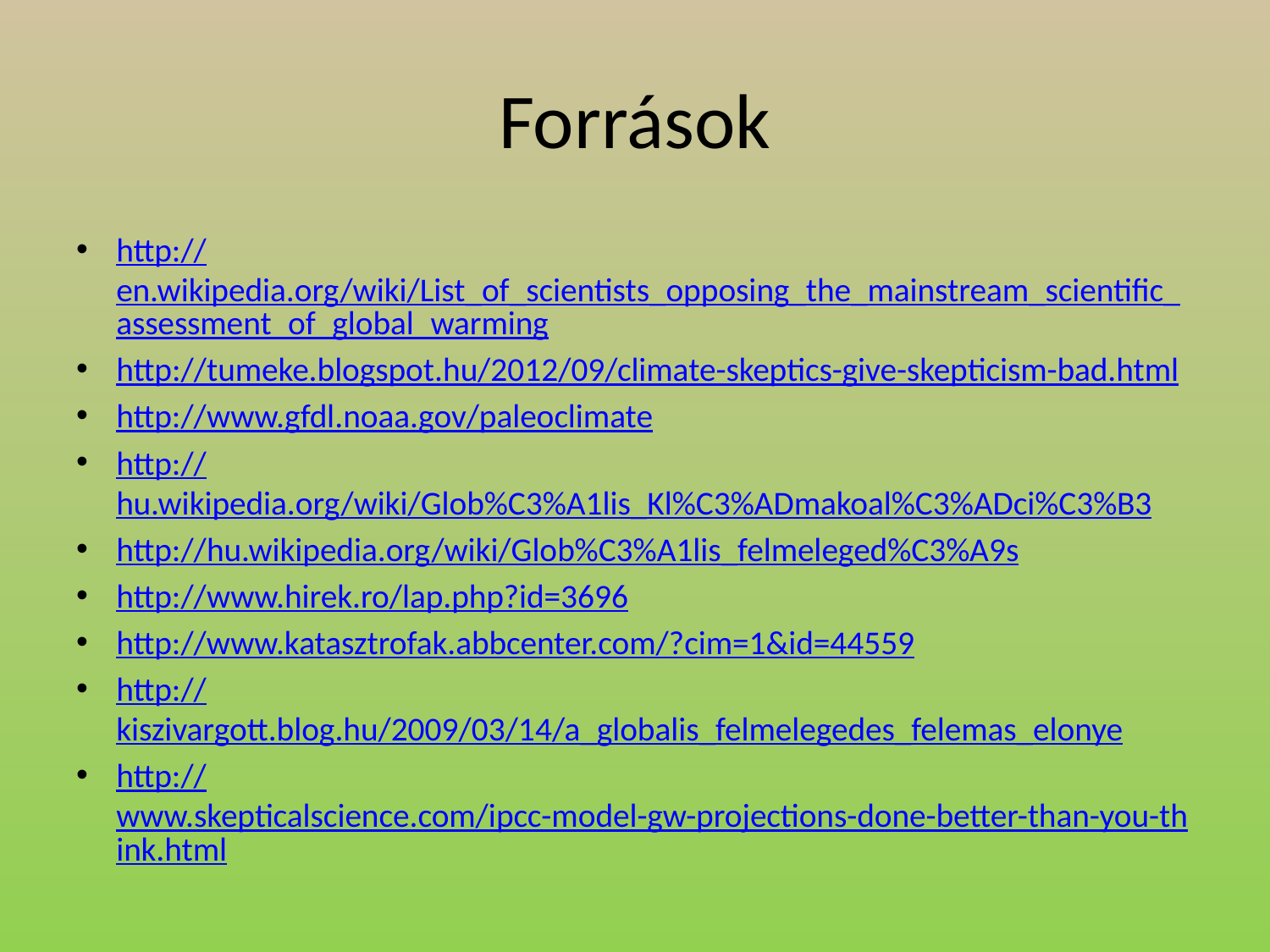

# Források
http://en.wikipedia.org/wiki/List_of_scientists_opposing_the_mainstream_scientific_assessment_of_global_warming
http://tumeke.blogspot.hu/2012/09/climate-skeptics-give-skepticism-bad.html
http://www.gfdl.noaa.gov/paleoclimate
http://hu.wikipedia.org/wiki/Glob%C3%A1lis_Kl%C3%ADmakoal%C3%ADci%C3%B3
http://hu.wikipedia.org/wiki/Glob%C3%A1lis_felmeleged%C3%A9s
http://www.hirek.ro/lap.php?id=3696
http://www.katasztrofak.abbcenter.com/?cim=1&id=44559
http://kiszivargott.blog.hu/2009/03/14/a_globalis_felmelegedes_felemas_elonye
http://www.skepticalscience.com/ipcc-model-gw-projections-done-better-than-you-think.html